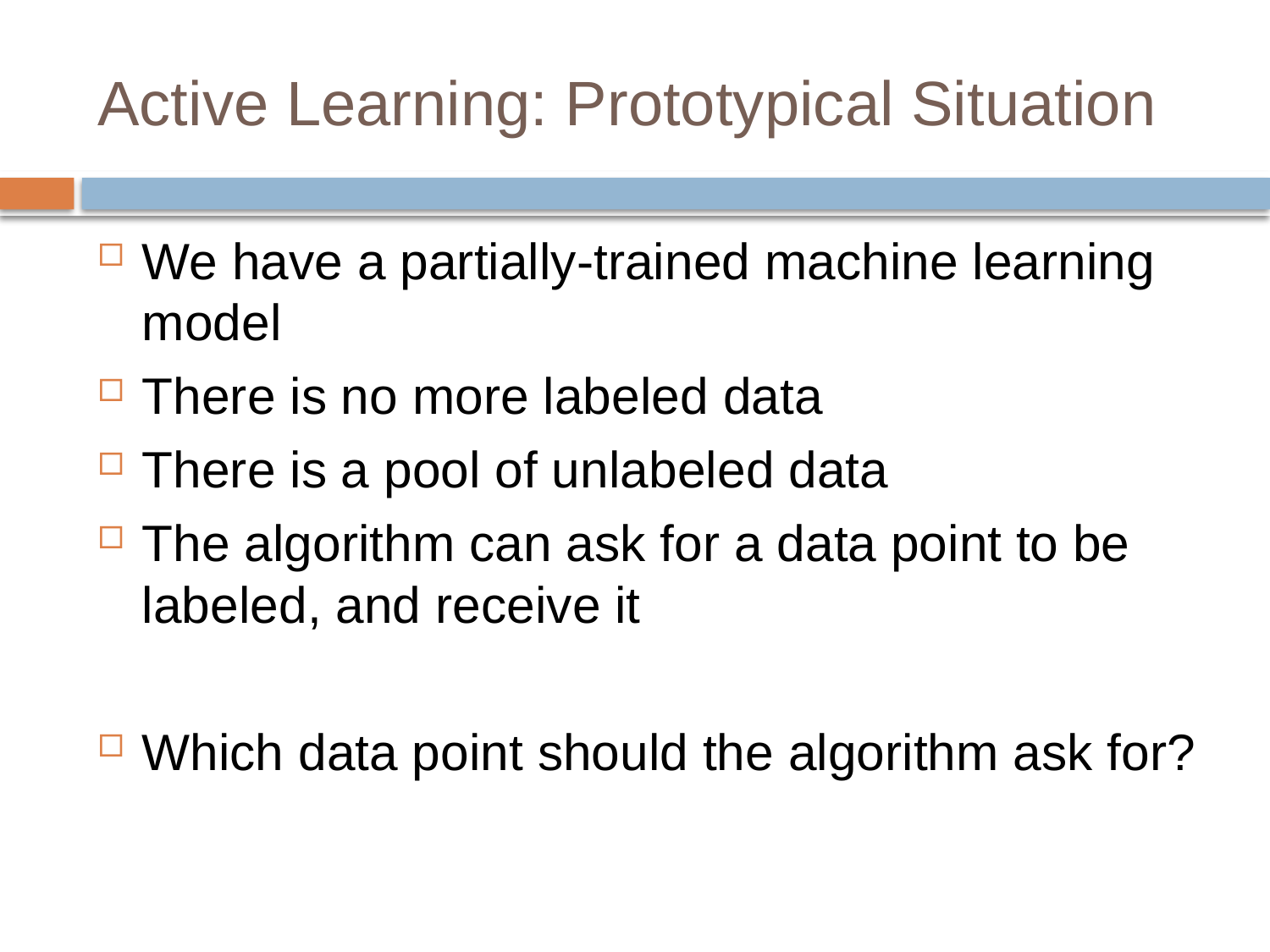

# Active Learning: Prototypical Situation
We have a partially-trained machine learning model
There is no more labeled data
There is a pool of unlabeled data
The algorithm can ask for a data point to be labeled, and receive it

Which data point should the algorithm ask for?